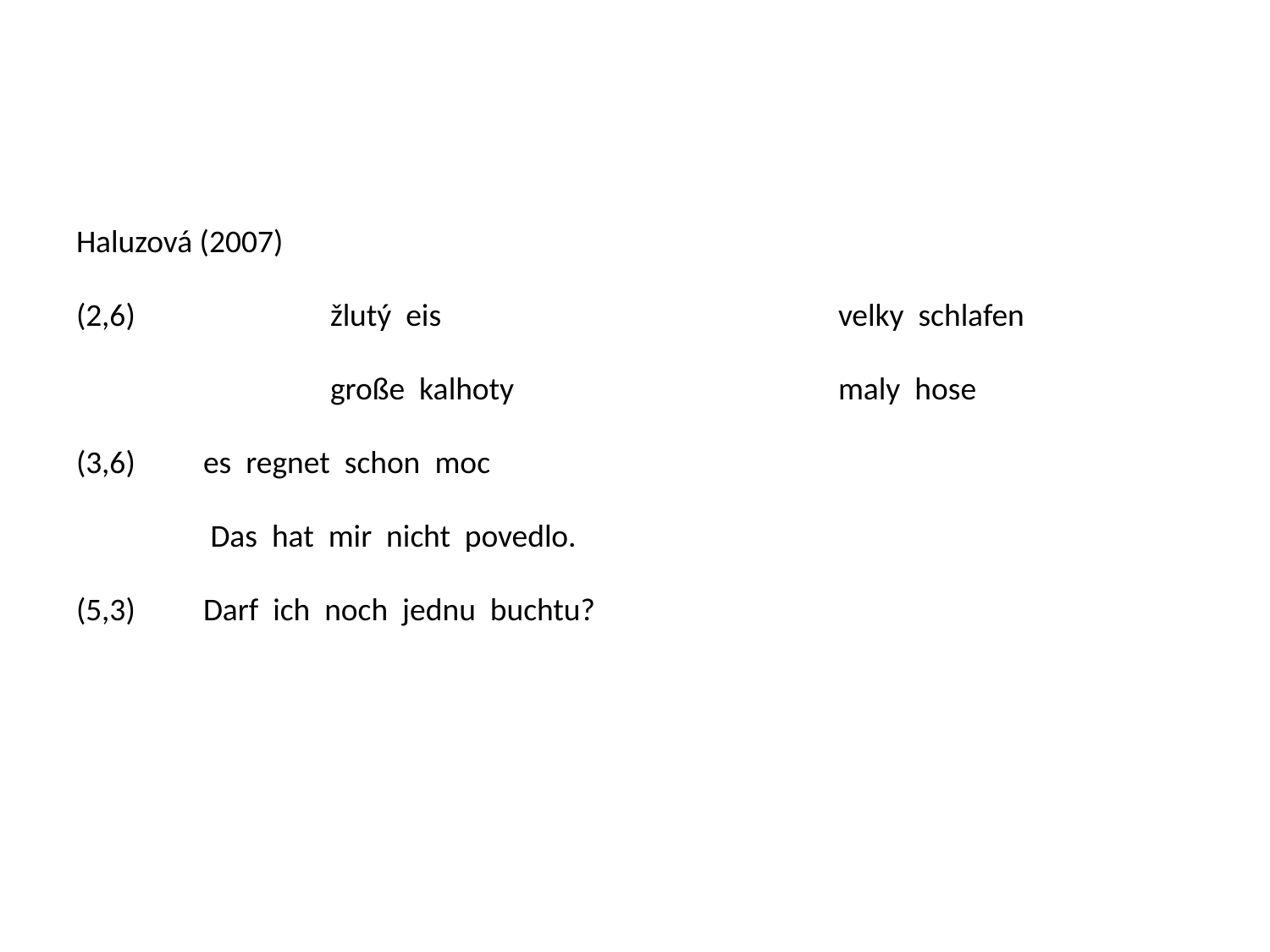

#
Haluzová (2007)

(2,6)	 	žlutý  eis				velky  schlafen

		große  kalhoty			maly  hose

(3,6) 	es  regnet  schon  moc

         	 Das  hat  mir  nicht  povedlo.

(5,3) 	Darf  ich  noch  jednu  buchtu?